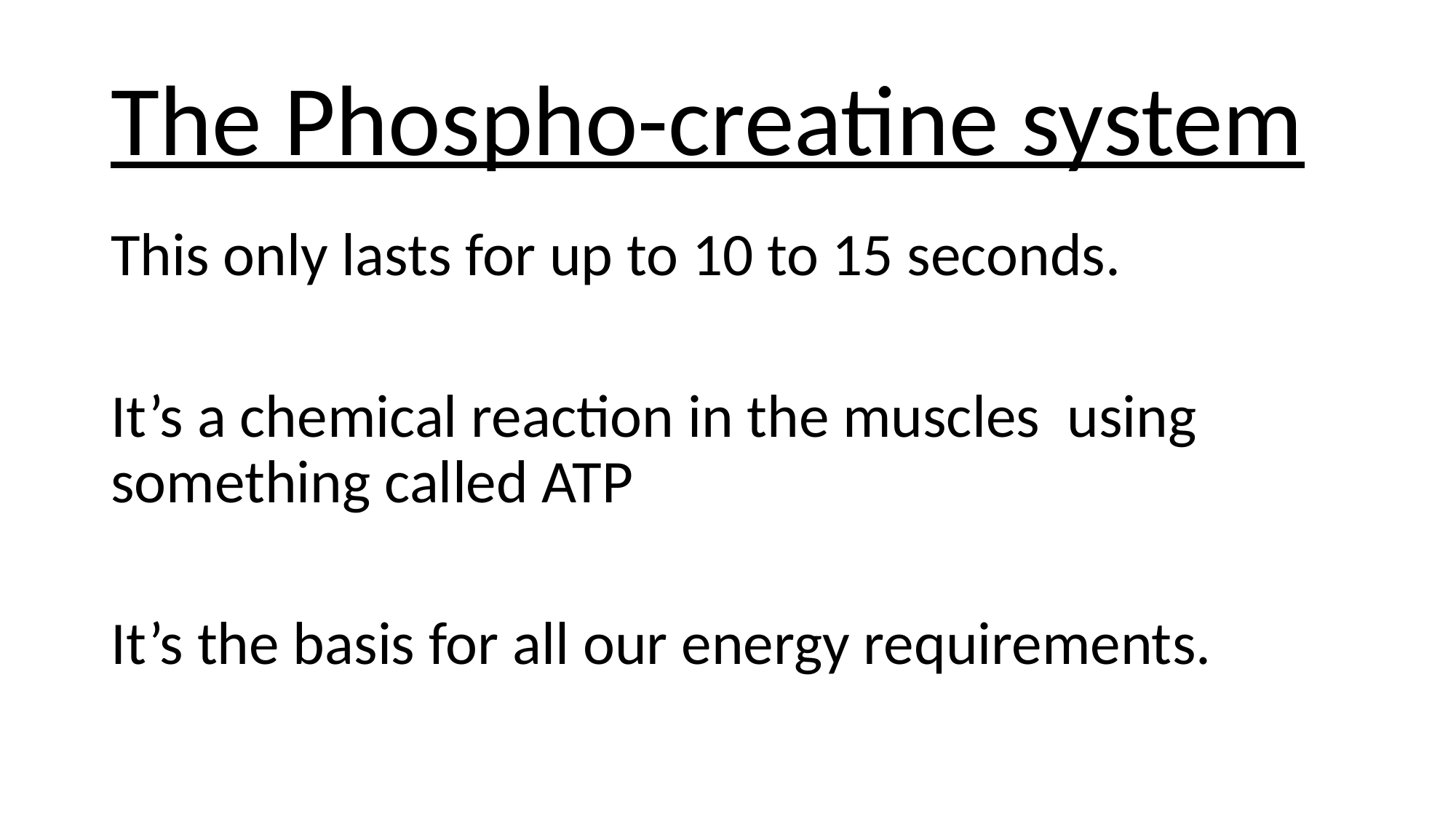

# The Phospho-creatine system
This only lasts for up to 10 to 15 seconds.

It’s a chemical reaction in the muscles  using something called ATP

It’s the basis for all our energy requirements.